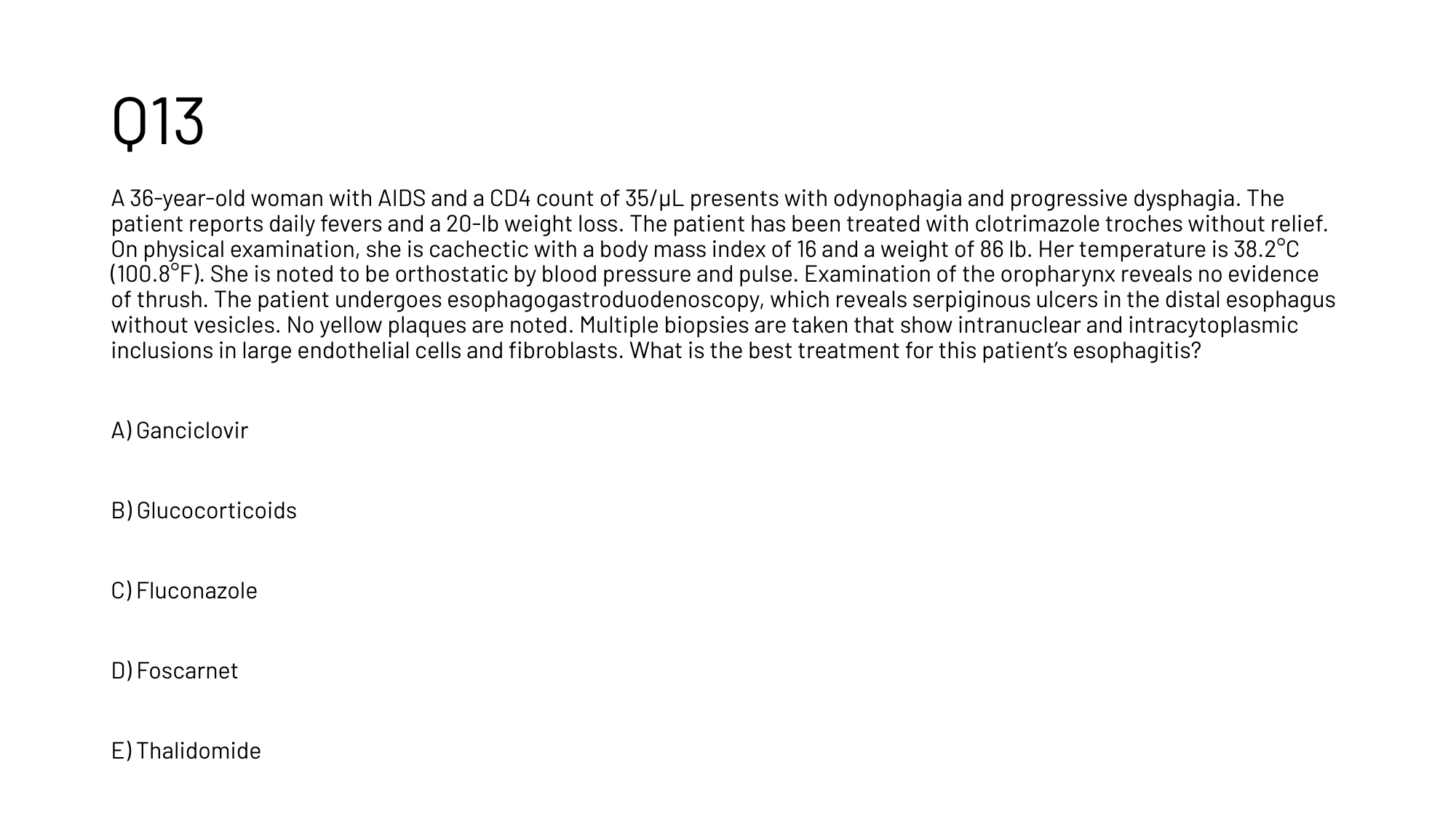

# Q13
A 36-year-old woman with AIDS and a CD4 count of 35/μL presents with odynophagia and progressive dysphagia. The patient reports daily fevers and a 20-lb weight loss. The patient has been treated with clotrimazole troches without relief. On physical examination, she is cachectic with a body mass index of 16 and a weight of 86 lb. Her temperature is 38.2°C (100.8°F). She is noted to be orthostatic by blood pressure and pulse. Examination of the oropharynx reveals no evidence of thrush. The patient undergoes esophagogastroduodenoscopy, which reveals serpiginous ulcers in the distal esophagus without vesicles. No yellow plaques are noted. Multiple biopsies are taken that show intranuclear and intracytoplasmic inclusions in large endothelial cells and fibroblasts. What is the best treatment for this patient’s esophagitis?

A) Ganciclovir

B) Glucocorticoids

C) Fluconazole

D) Foscarnet

E) Thalidomide